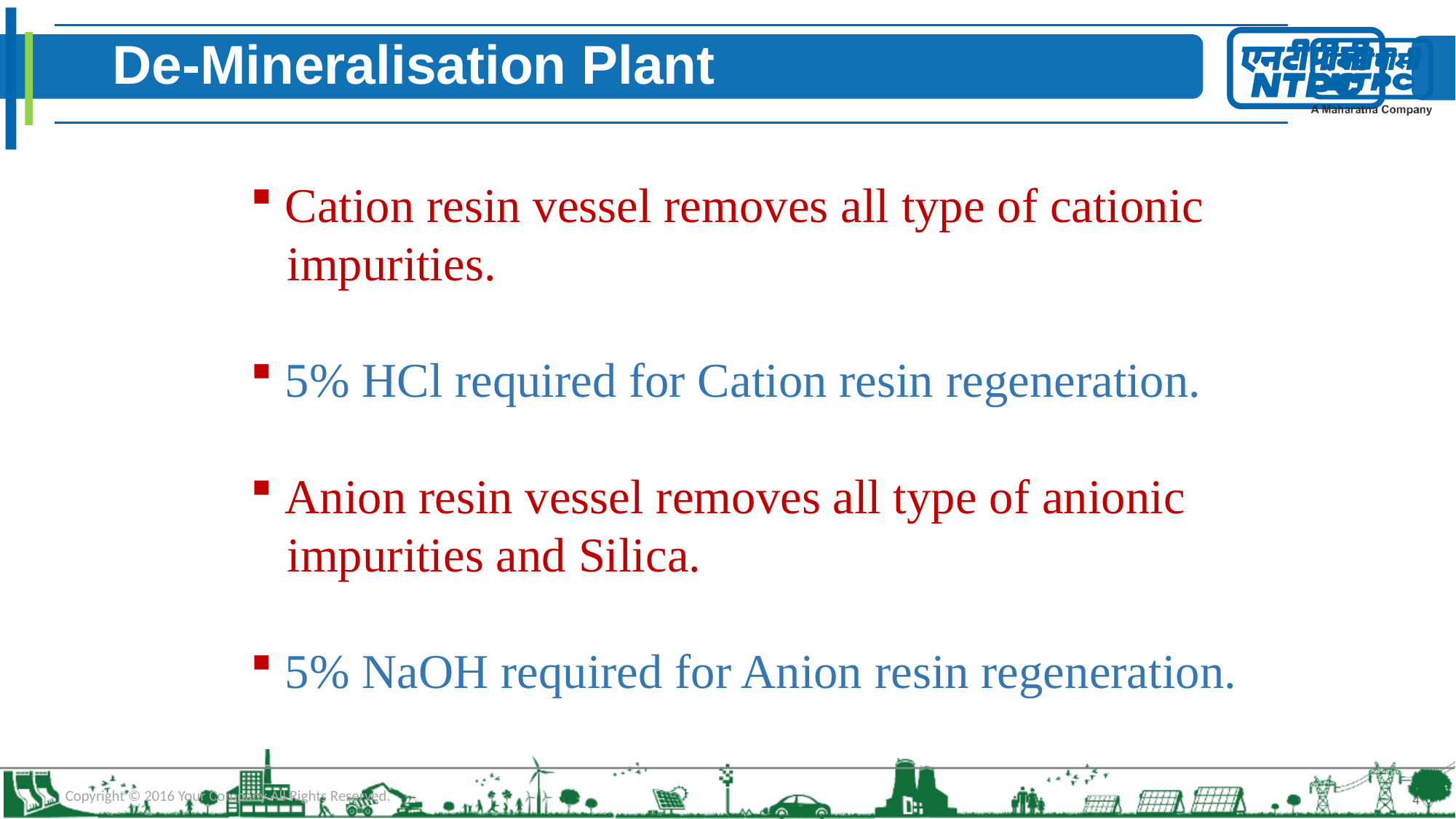

De-Mineralisation Plant
#
 Cation resin vessel removes all type of cationic
   impurities.

 5% HCl required for Cation resin regeneration.

 Anion resin vessel removes all type of anionic
   impurities and Silica.

 5% NaOH required for Anion resin regeneration.